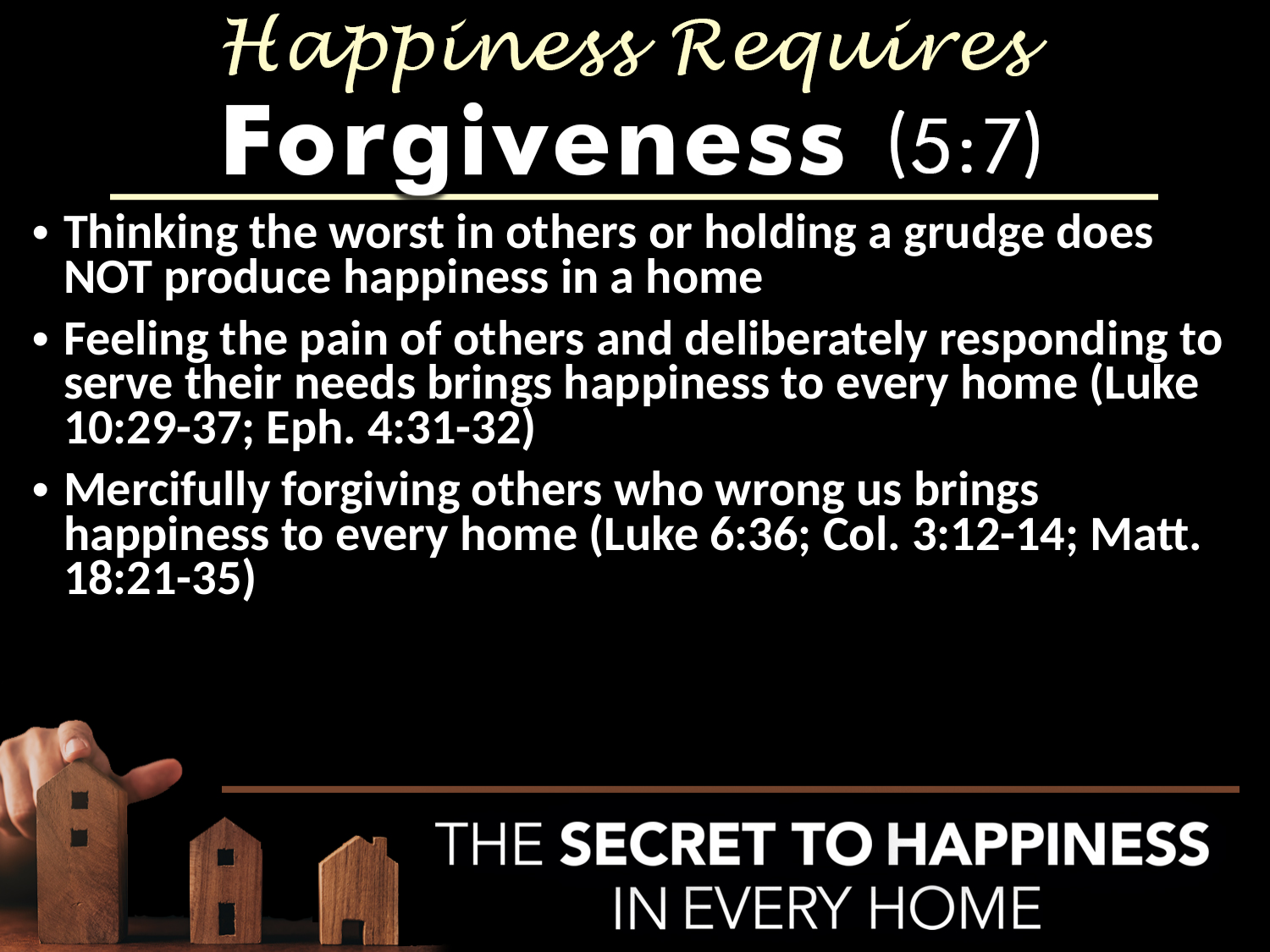

Thinking the worst in others or holding a grudge does NOT produce happiness in a home
Feeling the pain of others and deliberately responding to serve their needs brings happiness to every home (Luke 10:29-37; Eph. 4:31-32)
Mercifully forgiving others who wrong us brings happiness to every home (Luke 6:36; Col. 3:12-14; Matt. 18:21-35)